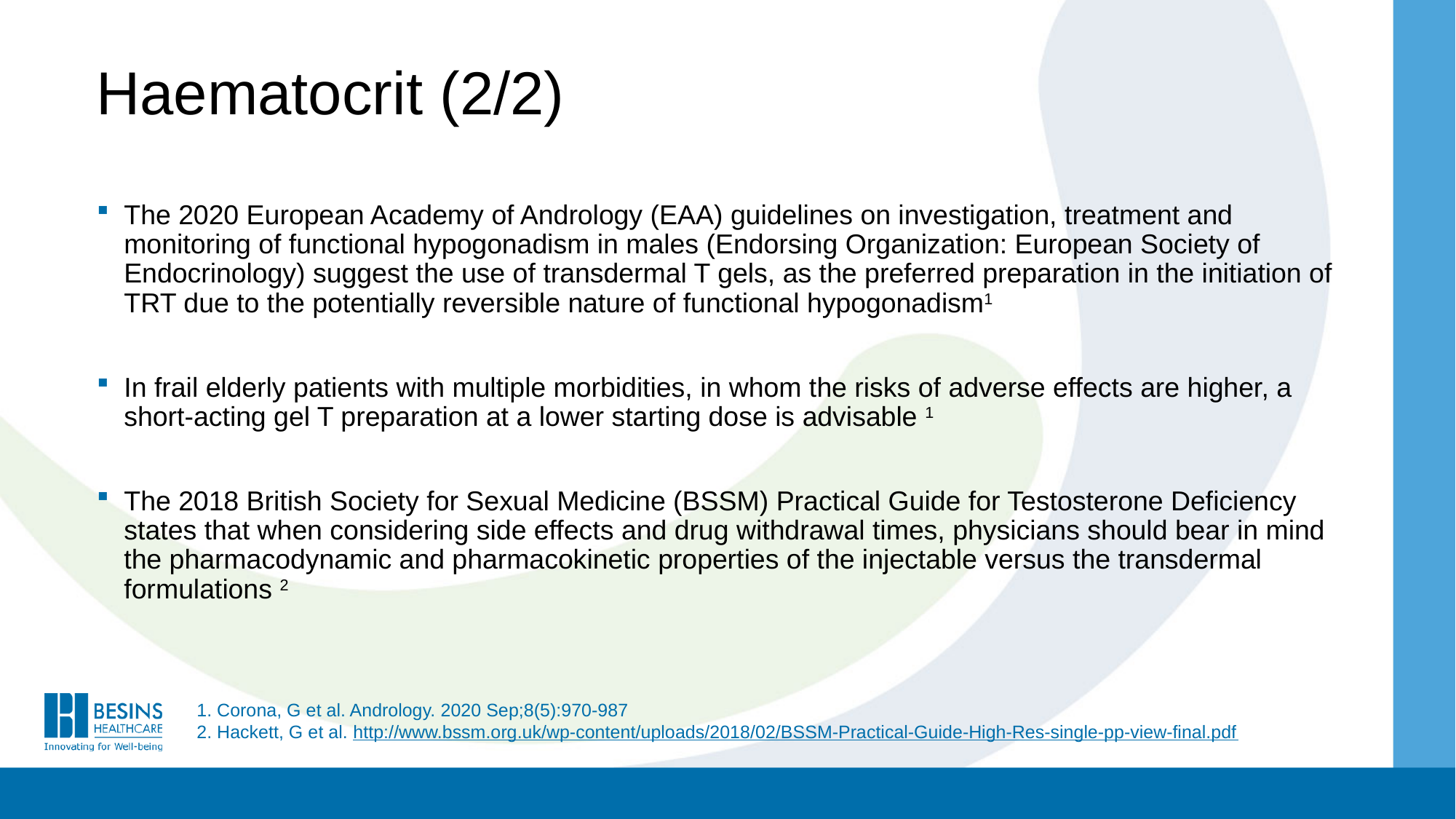

# Haematocrit (2/2)
The 2020 European Academy of Andrology (EAA) guidelines on investigation, treatment and monitoring of functional hypogonadism in males (Endorsing Organization: European Society of Endocrinology) suggest the use of transdermal T gels, as the preferred preparation in the initiation of TRT due to the potentially reversible nature of functional hypogonadism1

In frail elderly patients with multiple morbidities, in whom the risks of adverse effects are higher, a short-acting gel T preparation at a lower starting dose is advisable 1

The 2018 British Society for Sexual Medicine (BSSM) Practical Guide for Testosterone Deficiency states that when considering side effects and drug withdrawal times, physicians should bear in mind the pharmacodynamic and pharmacokinetic properties of the injectable versus the transdermal formulations 2
1. Corona, G et al. Andrology. 2020 Sep;8(5):970-987
2. Hackett, G et al. http://www.bssm.org.uk/wp-content/uploads/2018/02/BSSM-Practical-Guide-High-Res-single-pp-view-final.pdf